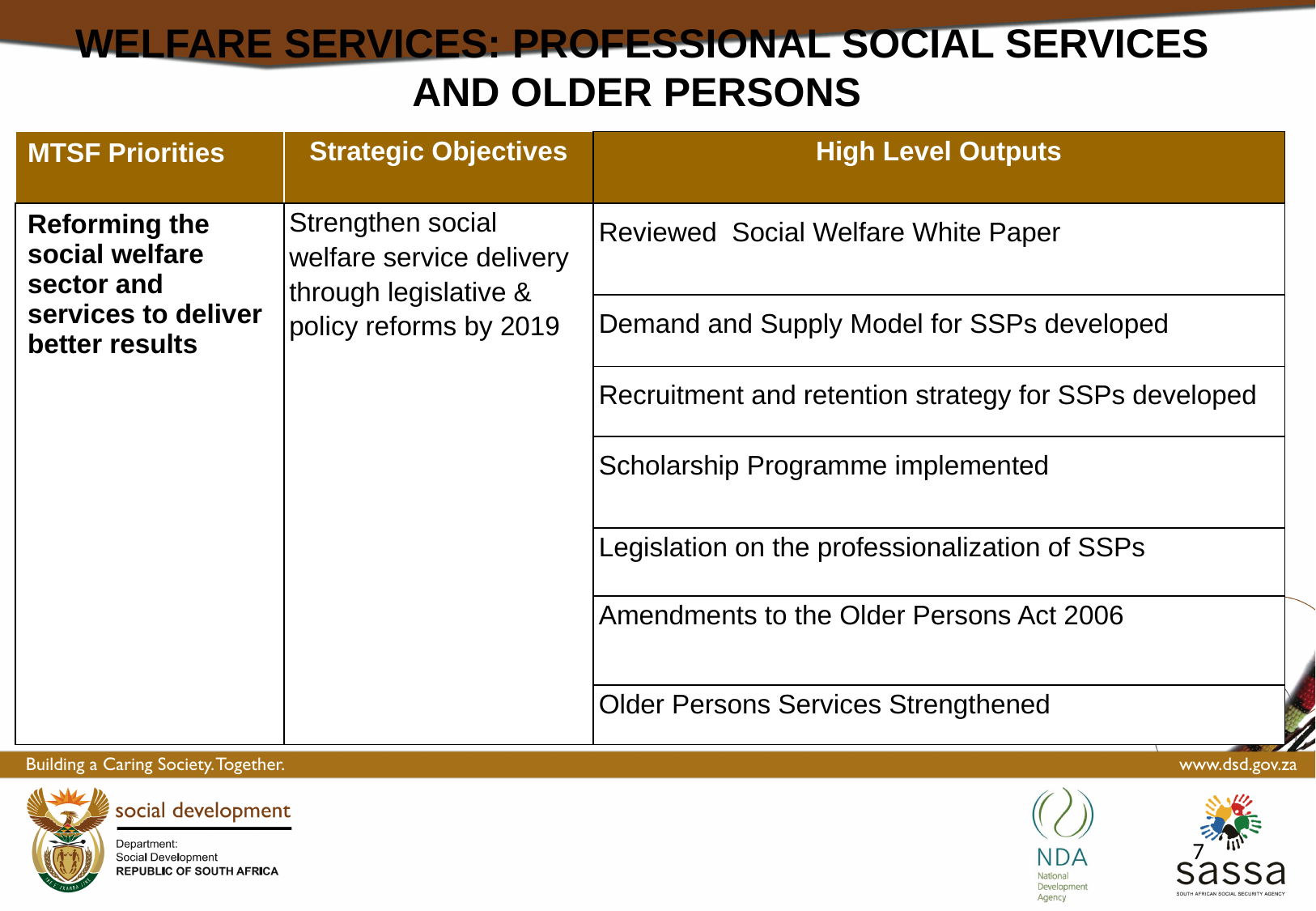

# WELFARE SERVICES: PROFESSIONAL SOCIAL SERVICES AND OLDER PERSONS
| MTSF Priorities | Strategic Objectives | High Level Outputs |
| --- | --- | --- |
| Reforming the social welfare sector and services to deliver better results | Strengthen social welfare service delivery through legislative & policy reforms by 2019 | Reviewed Social Welfare White Paper |
|  |  | Demand and Supply Model for SSPs developed |
|  |  | Recruitment and retention strategy for SSPs developed |
|  |  | Scholarship Programme implemented |
|  |  | Legislation on the professionalization of SSPs |
|  |  | Amendments to the Older Persons Act 2006 |
|  |  | Older Persons Services Strengthened |
7